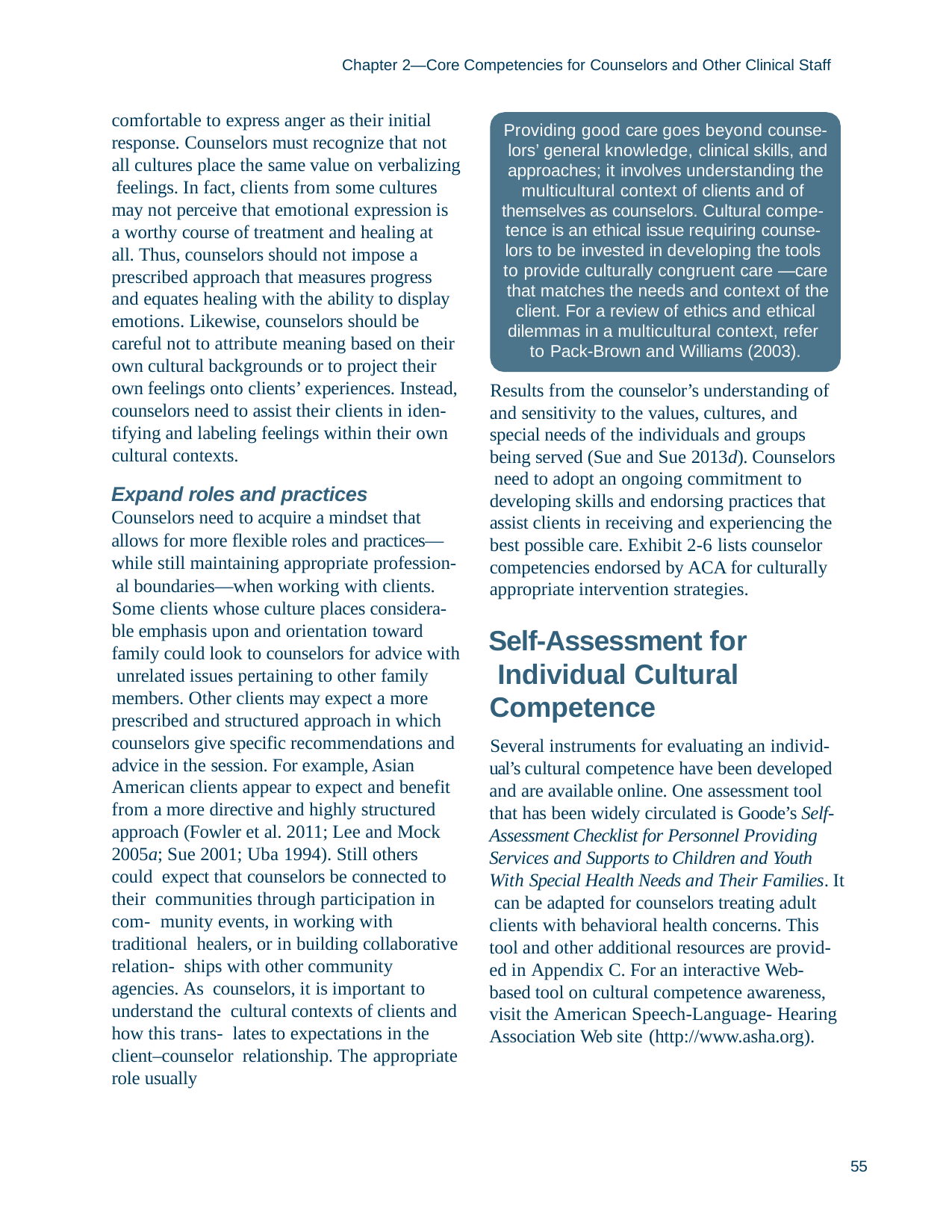

Chapter 2—Core Competencies for Counselors and Other Clinical Staff
comfortable to express anger as their initial  response. Counselors must recognize that not  all cultures place the same value on verbalizing  feelings. In fact, clients from some cultures  may not perceive that emotional expression is  a worthy course of treatment and healing at  all. Thus, counselors should not impose a  prescribed approach that measures progress  and equates healing with the ability to display  emotions. Likewise, counselors should be  careful not to attribute meaning based on their  own cultural backgrounds or to project their  own feelings onto clients’ experiences. Instead,  counselors need to assist their clients in iden-  tifying and labeling feelings within their own  cultural contexts.
Expand roles and practices  Counselors need to acquire a mindset that  allows for more flexible roles and practices—  while still maintaining appropriate profession-  al boundaries—when working with clients.
Some clients whose culture places considera-  ble emphasis upon and orientation toward  family could look to counselors for advice with  unrelated issues pertaining to other family  members. Other clients may expect a more  prescribed and structured approach in which  counselors give specific recommendations and  advice in the session. For example, Asian  American clients appear to expect and benefit  from a more directive and highly structured  approach (Fowler et al. 2011; Lee and Mock  2005a; Sue 2001; Uba 1994). Still others could  expect that counselors be connected to their  communities through participation in com-  munity events, in working with traditional  healers, or in building collaborative relation-  ships with other community agencies. As  counselors, it is important to understand the  cultural contexts of clients and how this trans-  lates to expectations in the client–counselor  relationship. The appropriate role usually

Providing good care goes beyond counse-  lors’ general knowledge, clinical skills, and  approaches; it involves understanding the  multicultural context of clients and of  themselves as counselors. Cultural compe-  tence is an ethical issue requiring counse-  lors to be invested in developing the tools  to provide culturally congruent care —care  that matches the needs and context of the  client. For a review of ethics and ethical  dilemmas in a multicultural context, refer  to Pack-Brown and Williams (2003).
Results from the counselor’s understanding of  and sensitivity to the values, cultures, and  special needs of the individuals and groups  being served (Sue and Sue 2013d). Counselors  need to adopt an ongoing commitment to  developing skills and endorsing practices that  assist clients in receiving and experiencing the  best possible care. Exhibit 2-6 lists counselor  competencies endorsed by ACA for culturally  appropriate intervention strategies.
Self-Assessment for  Individual Cultural  Competence
Several instruments for evaluating an individ-  ual’s cultural competence have been developed  and are available online. One assessment tool  that has been widely circulated is Goode’s Self-  Assessment Checklist for Personnel Providing  Services and Supports to Children and Youth  With Special Health Needs and Their Families. It  can be adapted for counselors treating adult  clients with behavioral health concerns. This  tool and other additional resources are provid-  ed in Appendix C. For an interactive Web-  based tool on cultural competence awareness,  visit the American Speech-Language- Hearing  Association Web site (http://www.asha.org).
55